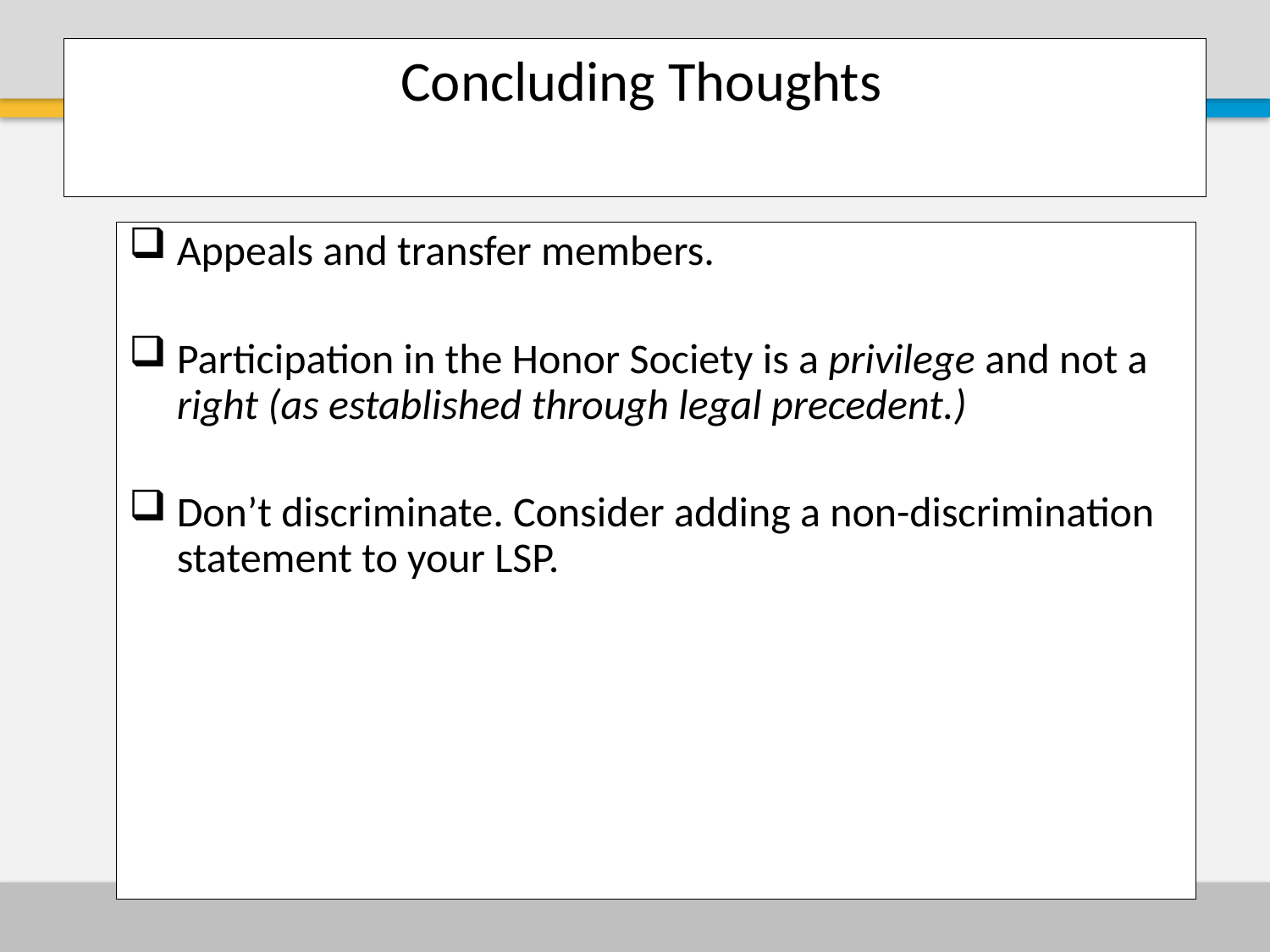

# Concluding Thoughts
Appeals and transfer members.

Participation in the Honor Society is a privilege and not a right (as established through legal precedent.)

Don’t discriminate. Consider adding a non-discrimination statement to your LSP.